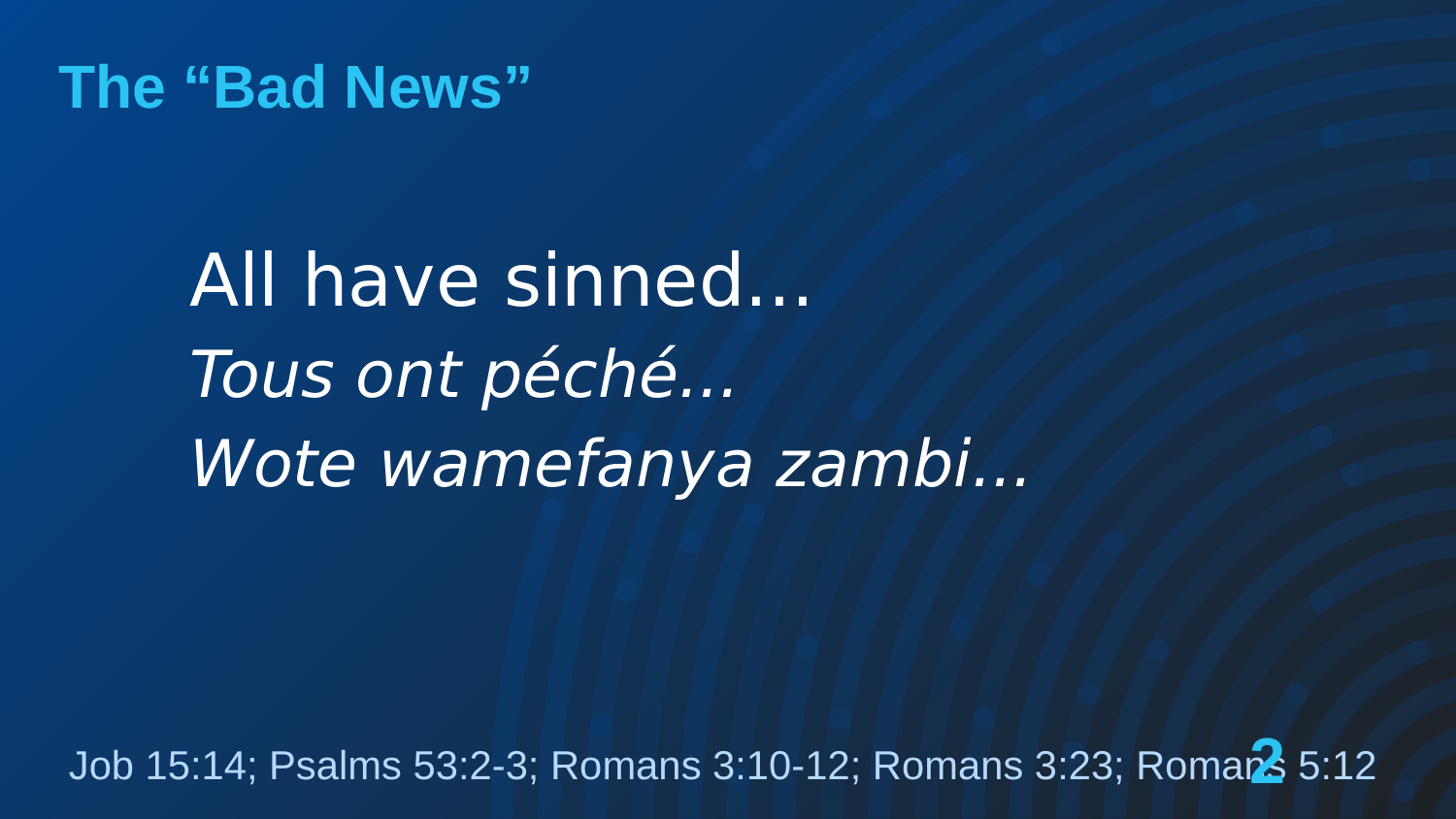

# The “Bad News”
All have sinned...
Tous ont péché...
Wote wamefanya zambi...
2
Job 15:14; Psalms 53:2-3; Romans 3:10-12; Romans 3:23; Romans 5:12
9